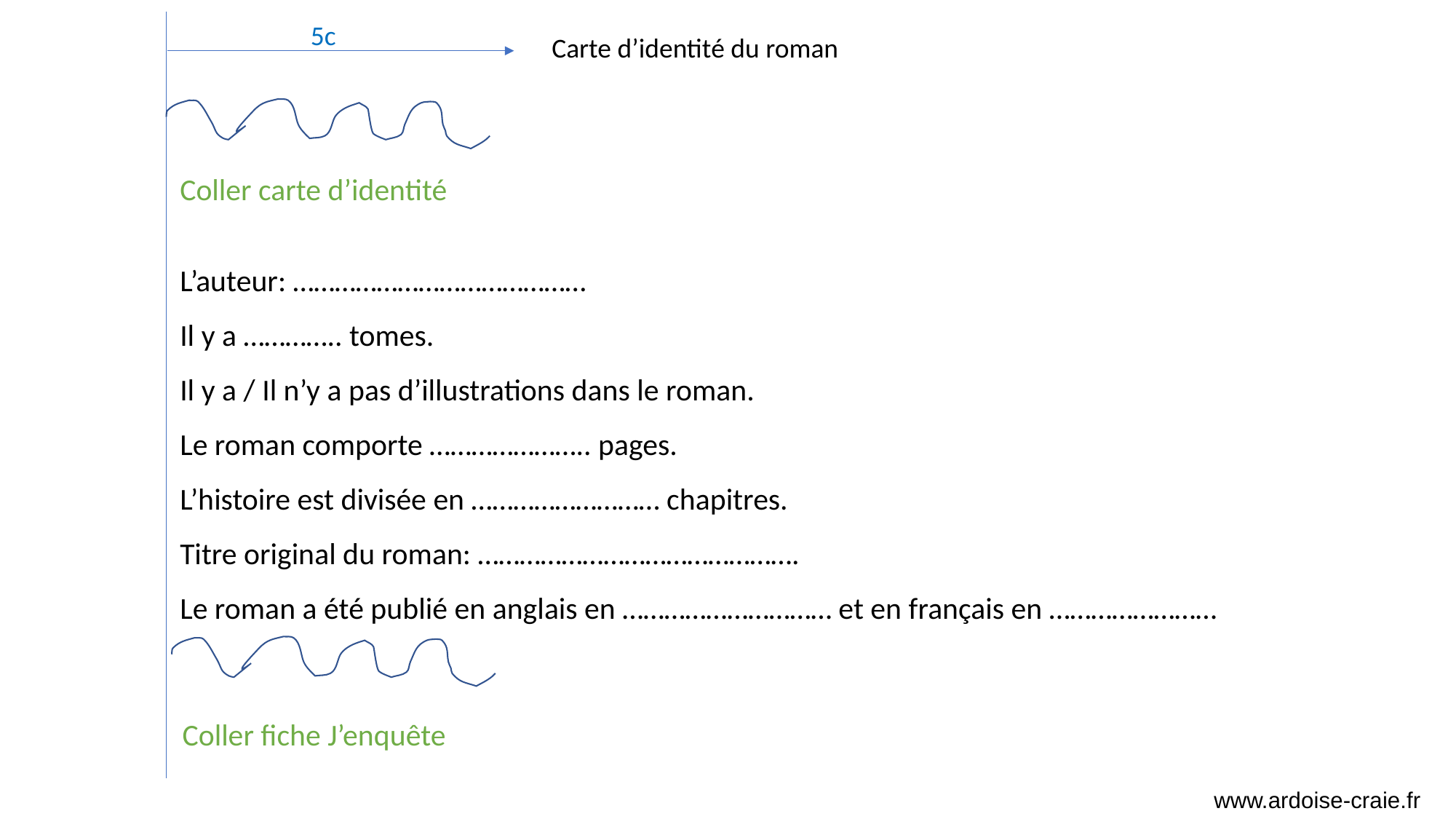

5c
Carte d’identité du roman

Coller carte d’identité

L’auteur: ……………………………………
Il y a ………….. tomes.
Il y a / Il n’y a pas d’illustrations dans le roman.
Le roman comporte ………………….. pages.
L’histoire est divisée en ……………………… chapitres.
Titre original du roman: ……………………………………….
Le roman a été publié en anglais en ………………………… et en français en ……………………

Coller fiche J’enquête
www.ardoise-craie.fr